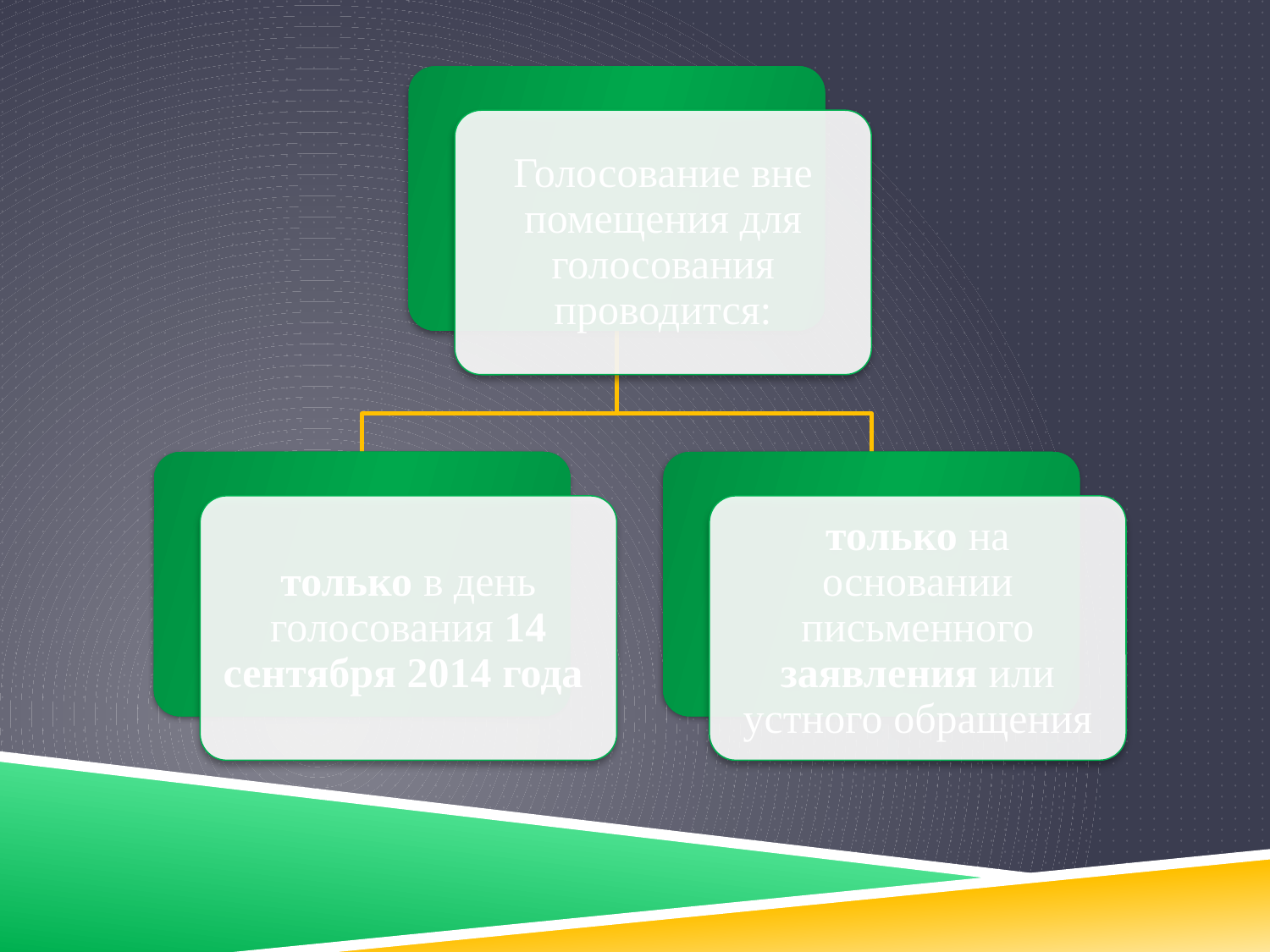

Голосование вне помещения для голосования проводится:
только в день голосования 14 сентября 2014 года
только на основании письменного заявления или устного обращения